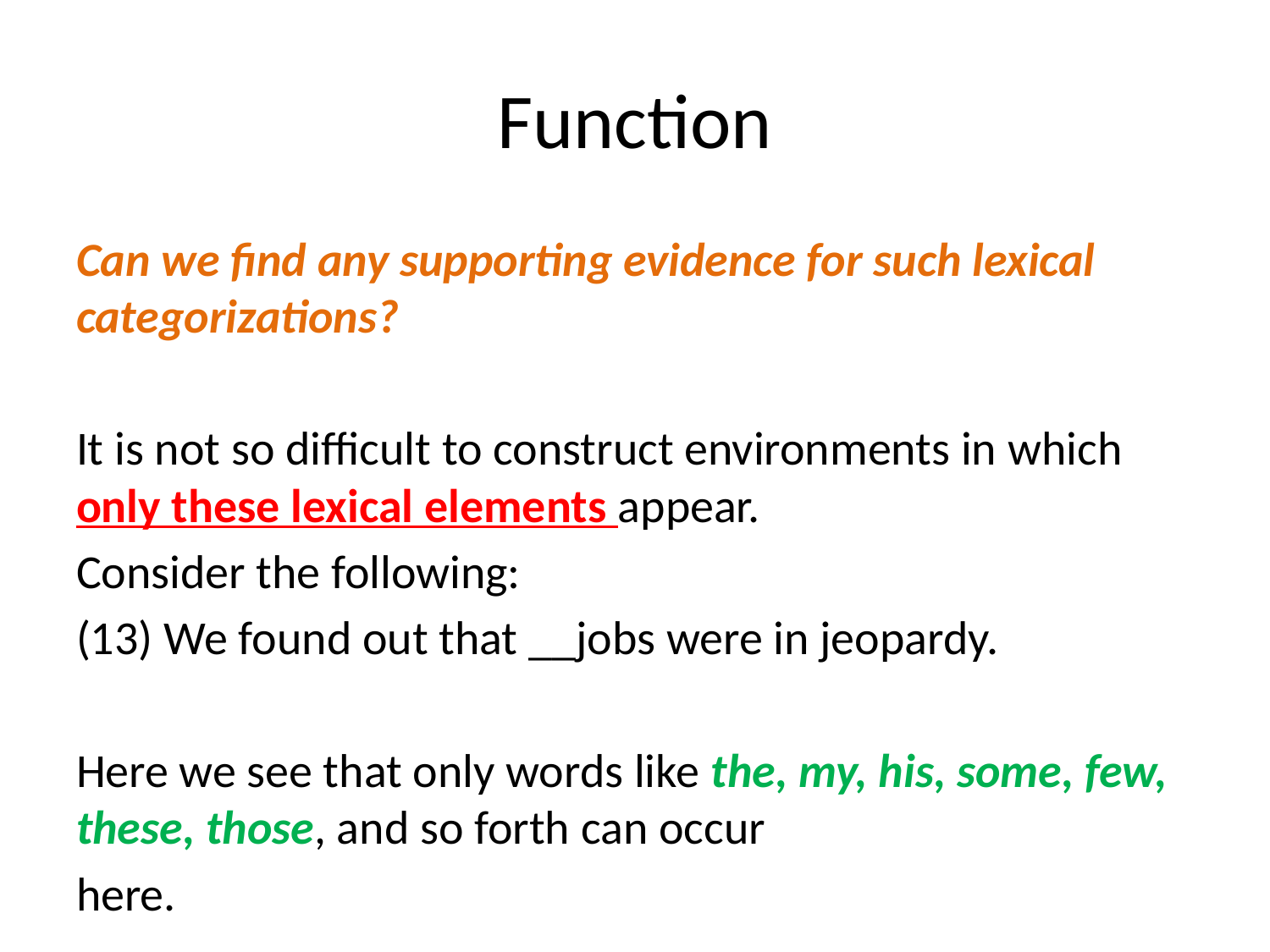

# Function
Can we find any supporting evidence for such lexical categorizations?

It is not so difficult to construct environments in which only these lexical elements appear.
Consider the following:
(13) We found out that __jobs were in jeopardy.

Here we see that only words like the, my, his, some, few, these, those, and so forth can occur
here.